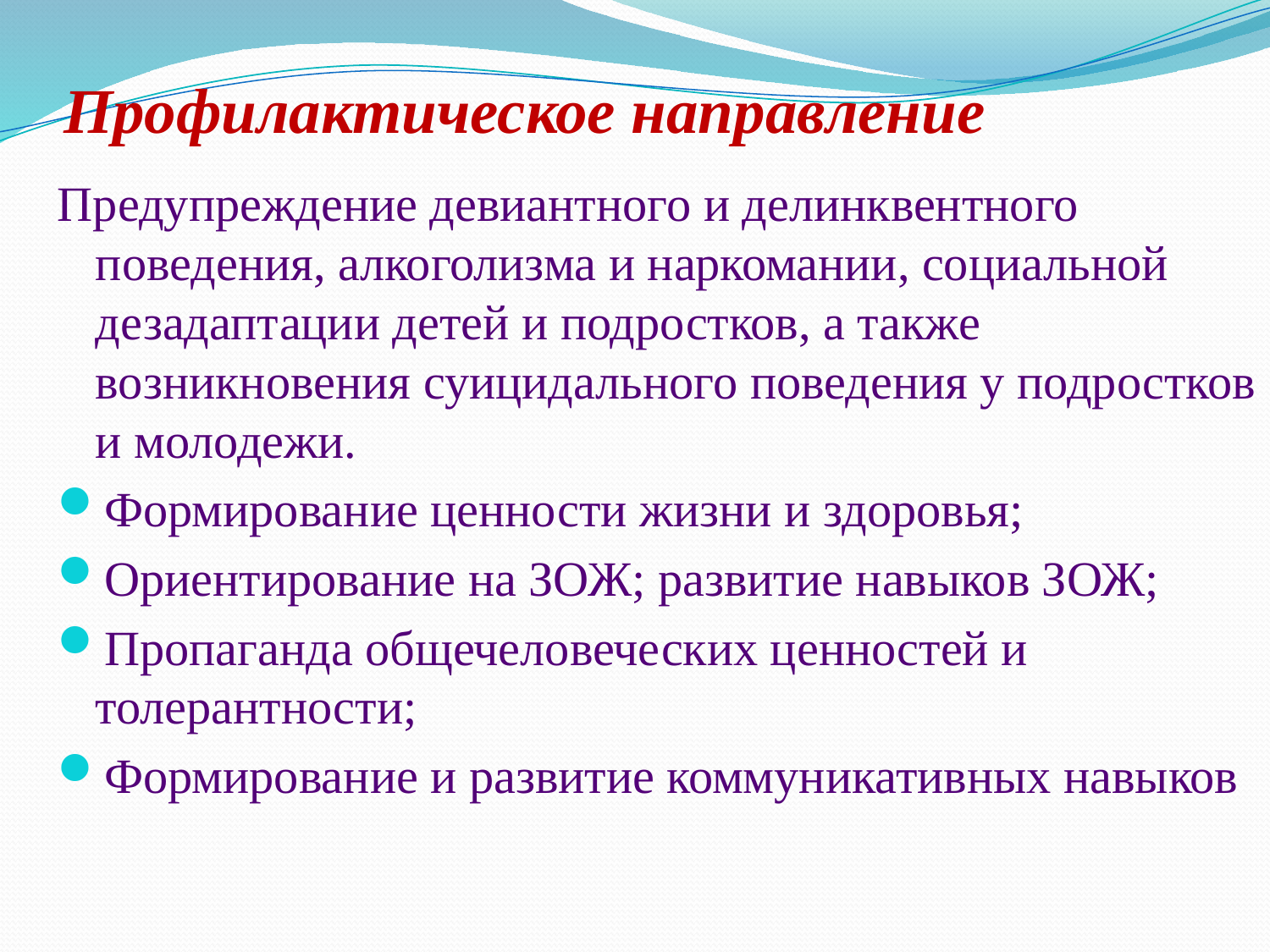

# Профилактическое направление
Предупреждение девиантного и делинквентного поведения, алкоголизма и наркомании, социальной дезадаптации детей и подростков, а также возникновения суицидального поведения у подростков и молодежи.
Формирование ценности жизни и здоровья;
Ориентирование на ЗОЖ; развитие навыков ЗОЖ;
Пропаганда общечеловеческих ценностей и толерантности;
Формирование и развитие коммуникативных навыков